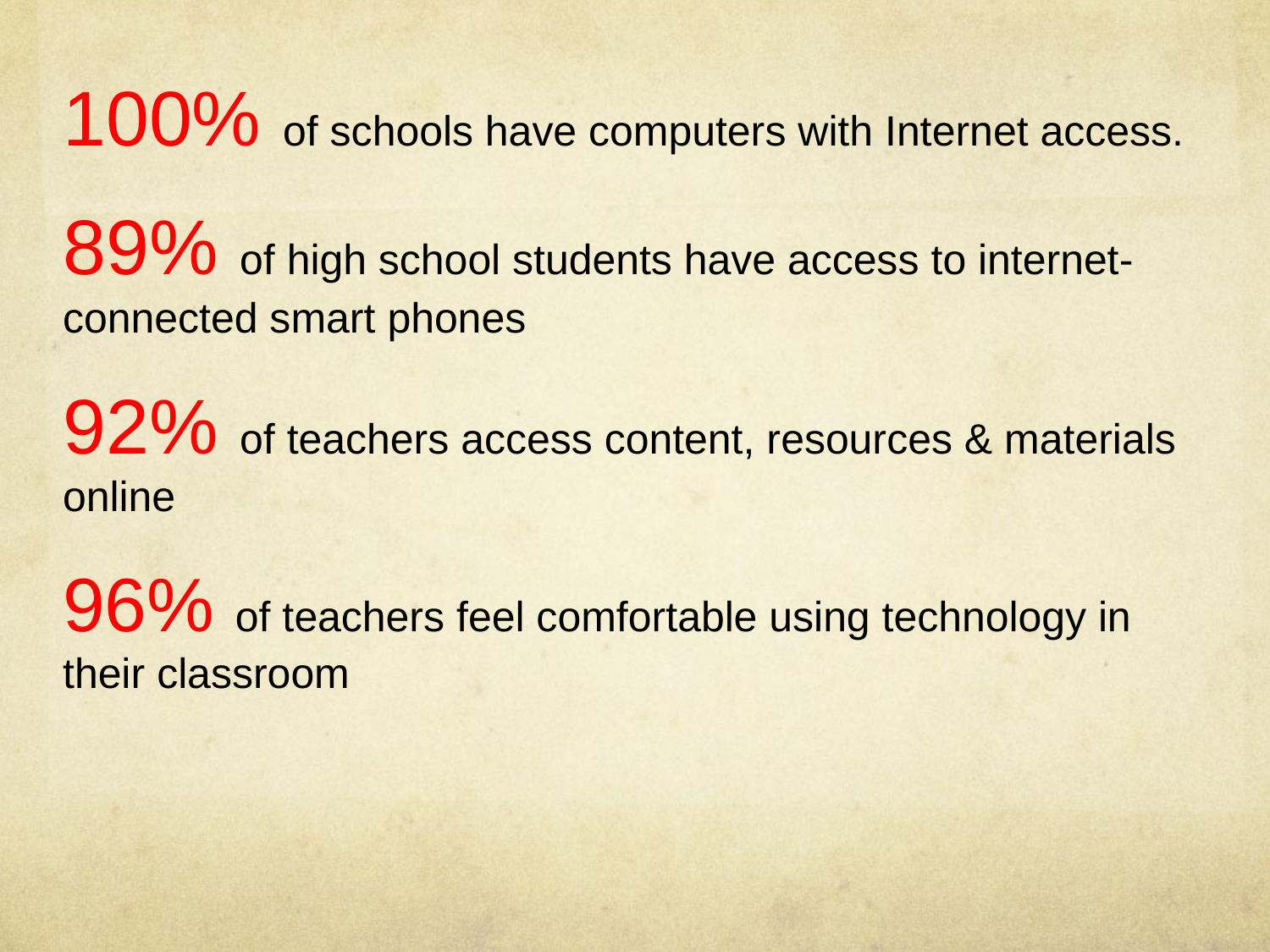

100% of schools have computers with Internet access.
89% of high school students have access to internet-connected smart phones
92% of teachers access content, resources & materials online
96% of teachers feel comfortable using technology in their classroom